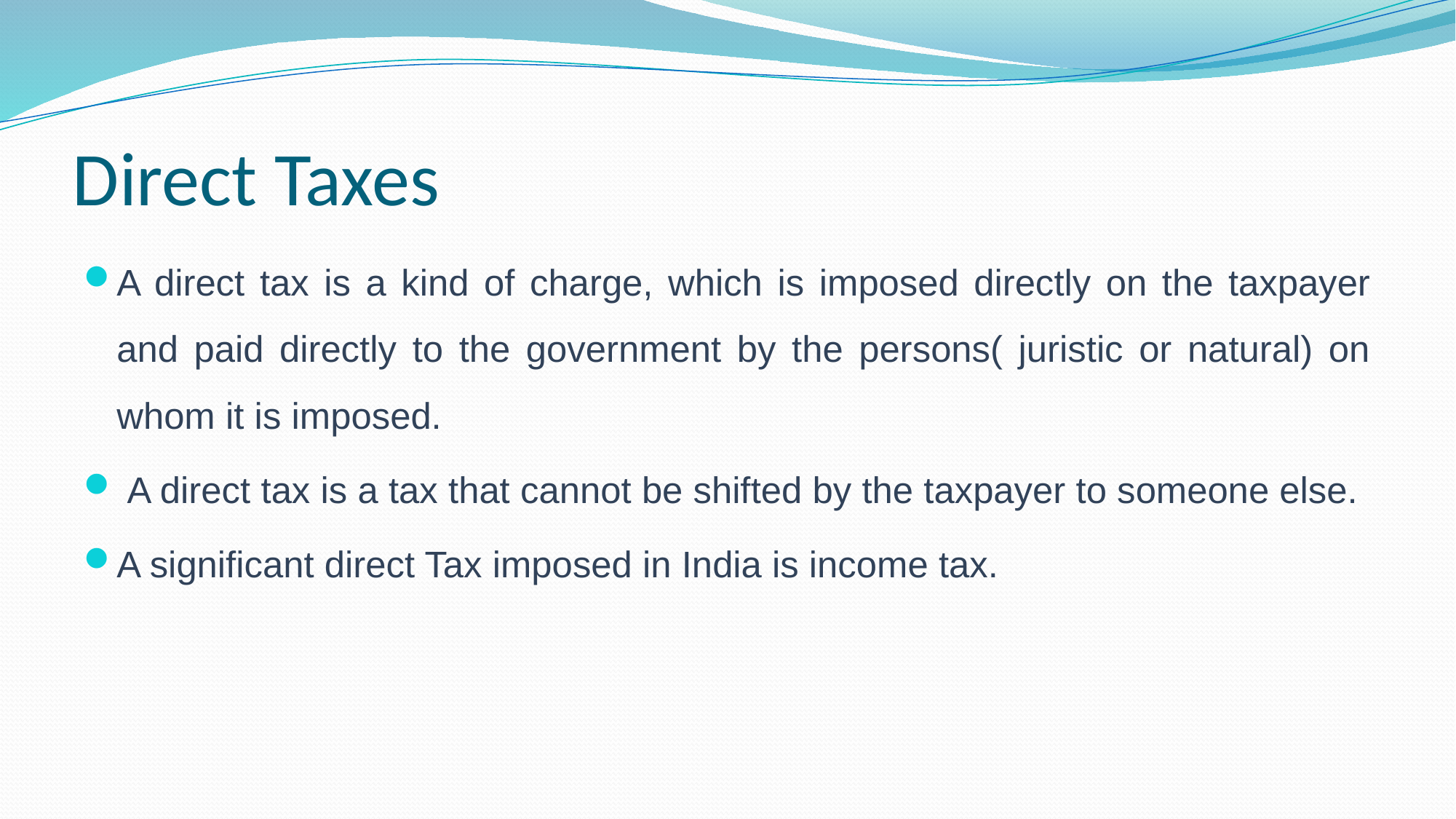

# Direct Taxes
A direct tax is a kind of charge, which is imposed directly on the taxpayer and paid directly to the government by the persons( juristic or natural) on whom it is imposed.
 A direct tax is a tax that cannot be shifted by the taxpayer to someone else.
A significant direct Tax imposed in India is income tax.